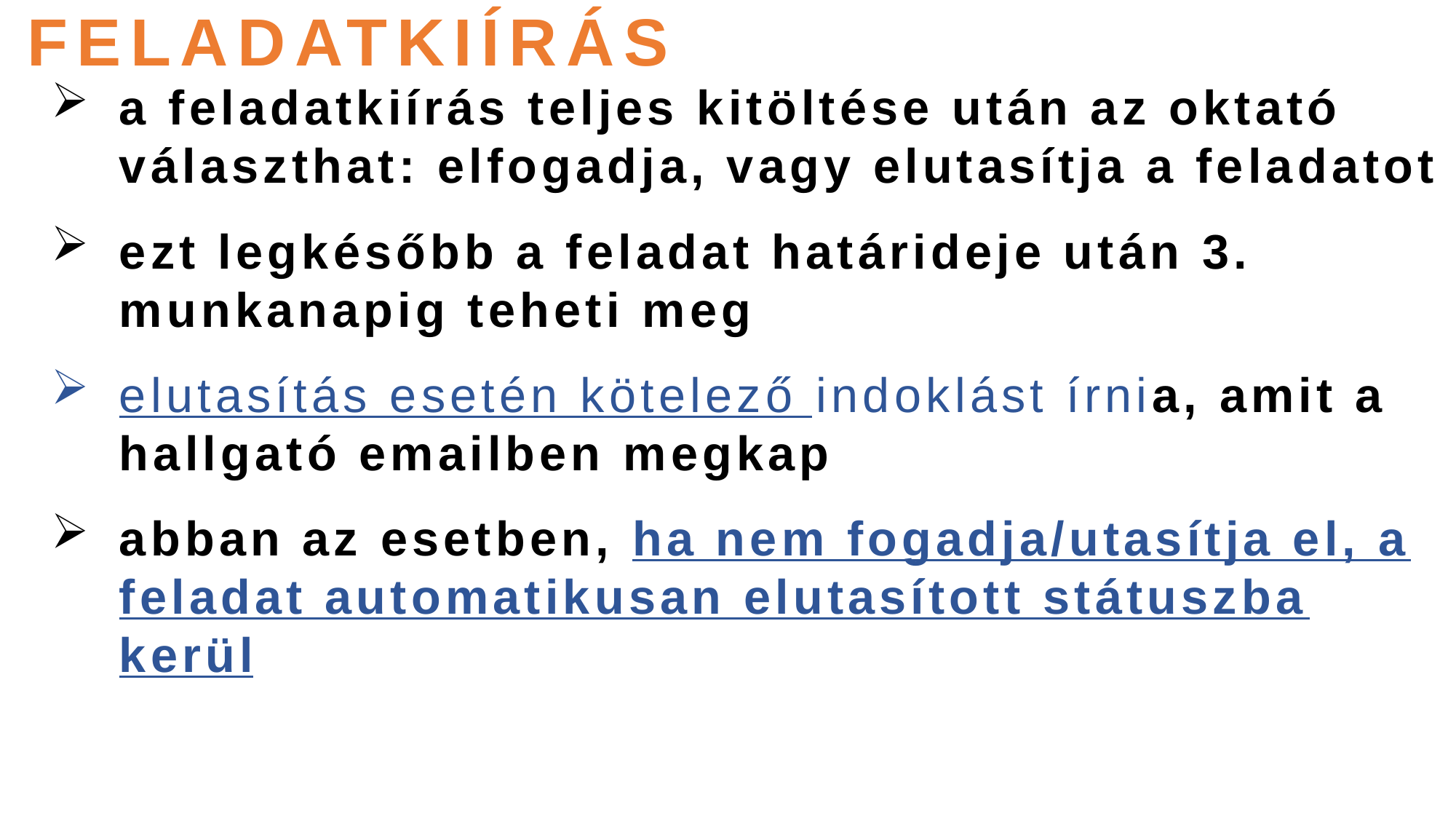

FELADATKIÍRÁS
a feladatkiírás teljes kitöltése után az oktató választhat: elfogadja, vagy elutasítja a feladatot
ezt legkésőbb a feladat határideje után 3. munkanapig teheti meg
elutasítás esetén kötelező indoklást írnia, amit a hallgató emailben megkap
abban az esetben, ha nem fogadja/utasítja el, a feladat automatikusan elutasított státuszba kerül